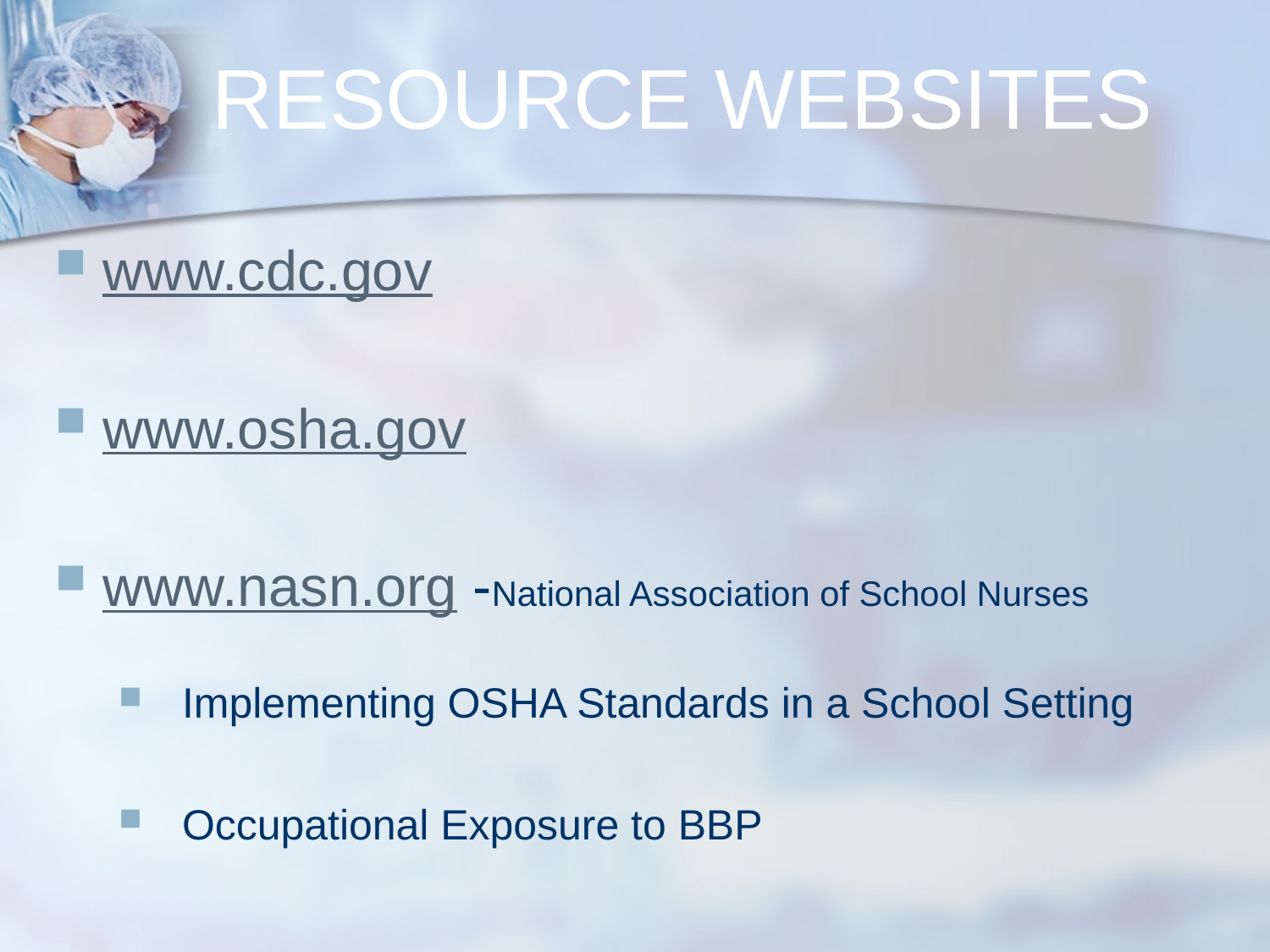

# RESOURCE WEBSITES
www.cdc.gov

www.osha.gov

www.nasn.org -National Association of School Nurses

  Implementing OSHA Standards in a School Setting

  Occupational Exposure to BBP